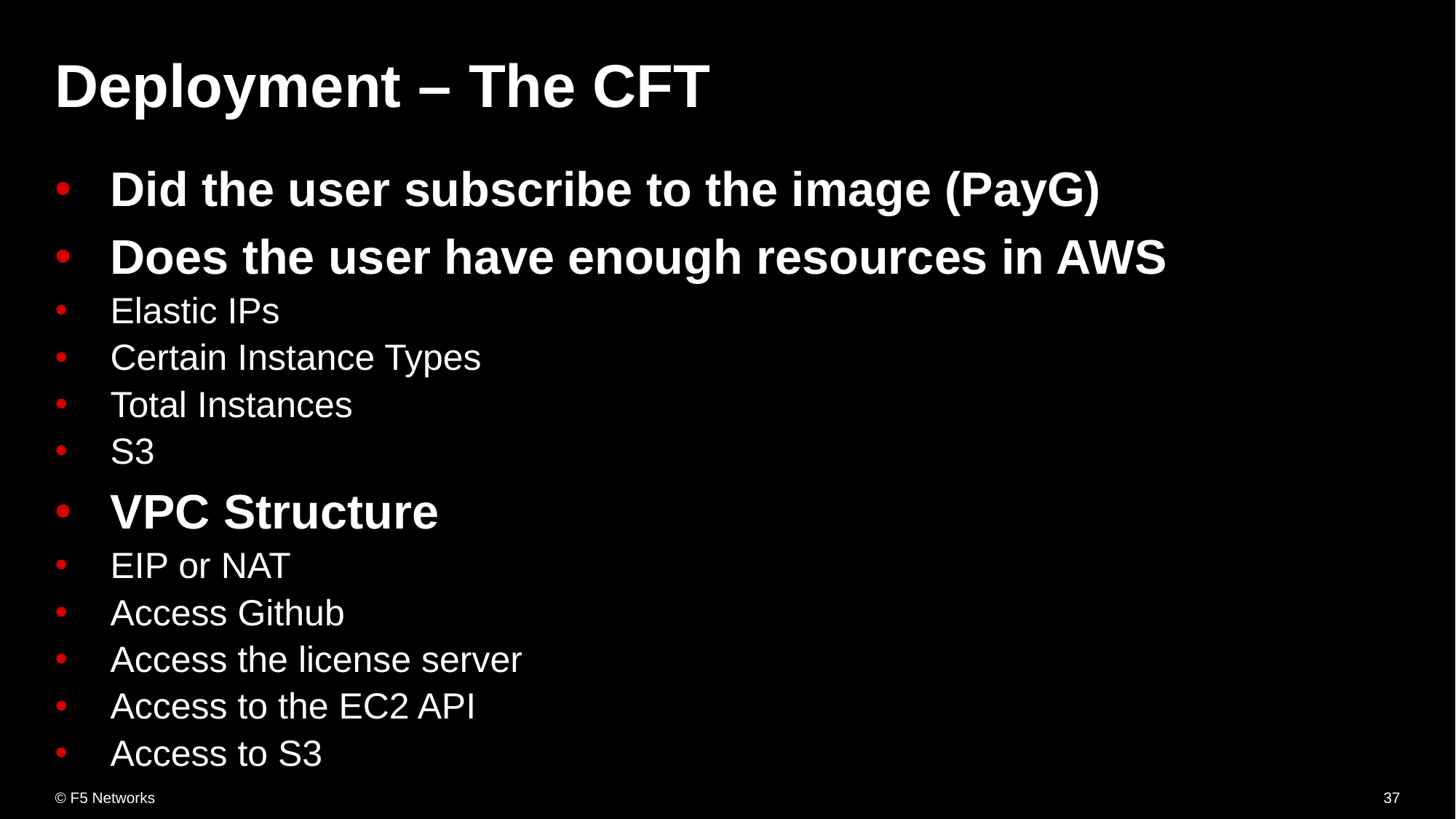

# Deployment – The CFT
Did the user subscribe to the image (PayG)
Does the user have enough resources in AWS
Elastic IPs
Certain Instance Types
Total Instances
S3
VPC Structure
EIP or NAT
Access Github
Access the license server
Access to the EC2 API
Access to S3
37
© F5 Networks